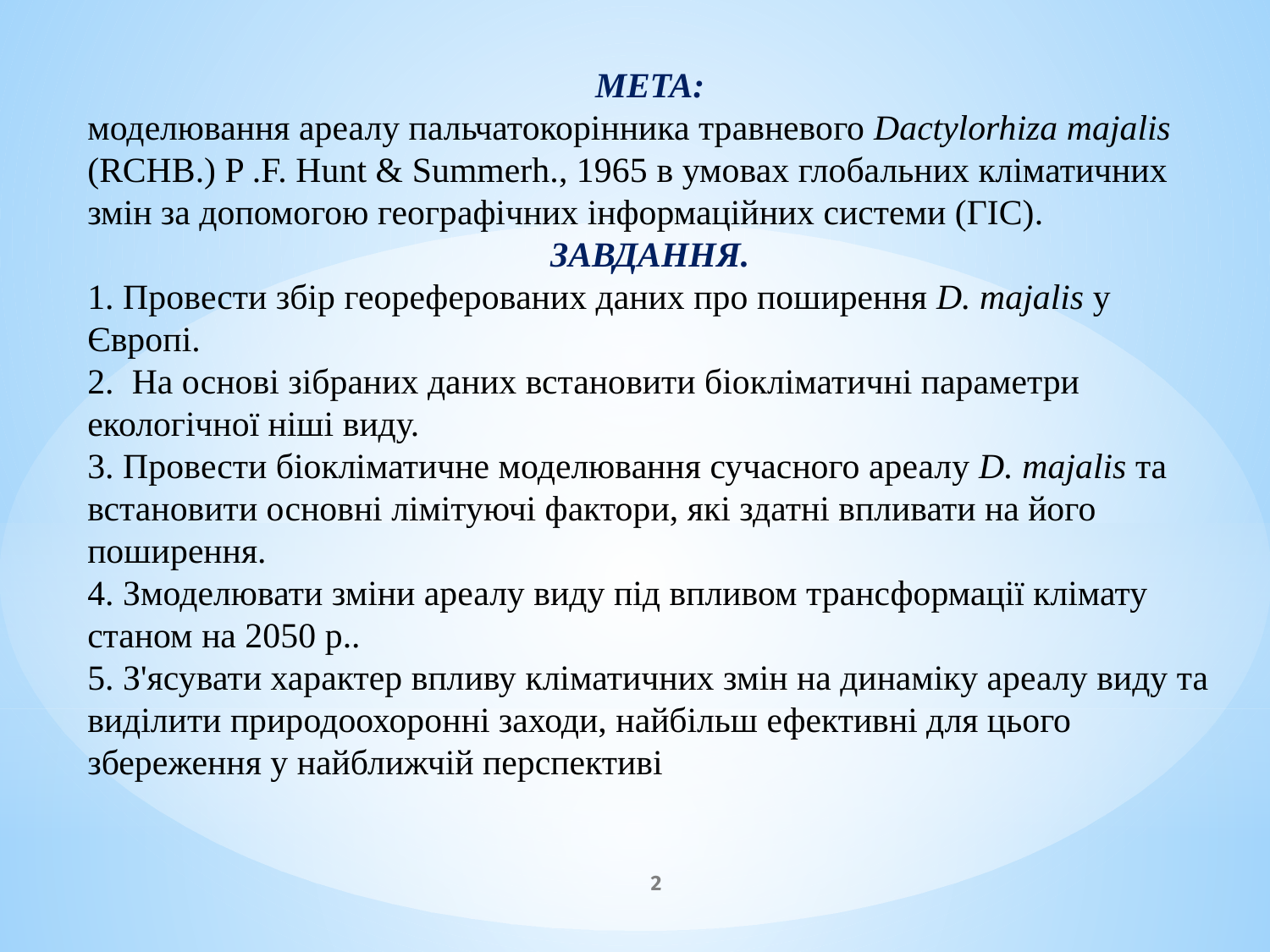

МЕТА:
моделювання ареалу пальчатокорінника травневого Dactylorhiza majalis (RCHB.) P .F. Hunt & Summerh., 1965 в умовах глобальних кліматичних змін за допомогою географічних інформаційних системи (ГІС).
ЗАВДАННЯ.
1. Провести збір геореферованих даних про поширення D. majalis у Європі.
2.  На основі зібраних даних встановити біокліматичні параметри екологічної ніші виду.
3. Провести біокліматичне моделювання сучасного ареалу D. majalis та встановити основні лімітуючі фактори, які здатні впливати на його поширення.
4. Змоделювати зміни ареалу виду під впливом трансформації клімату станом на 2050 р..
5. З'ясувати характер впливу кліматичних змін на динаміку ареалу виду та виділити природоохоронні заходи, найбільш ефективні для цього збереження у найближчій перспективі
2